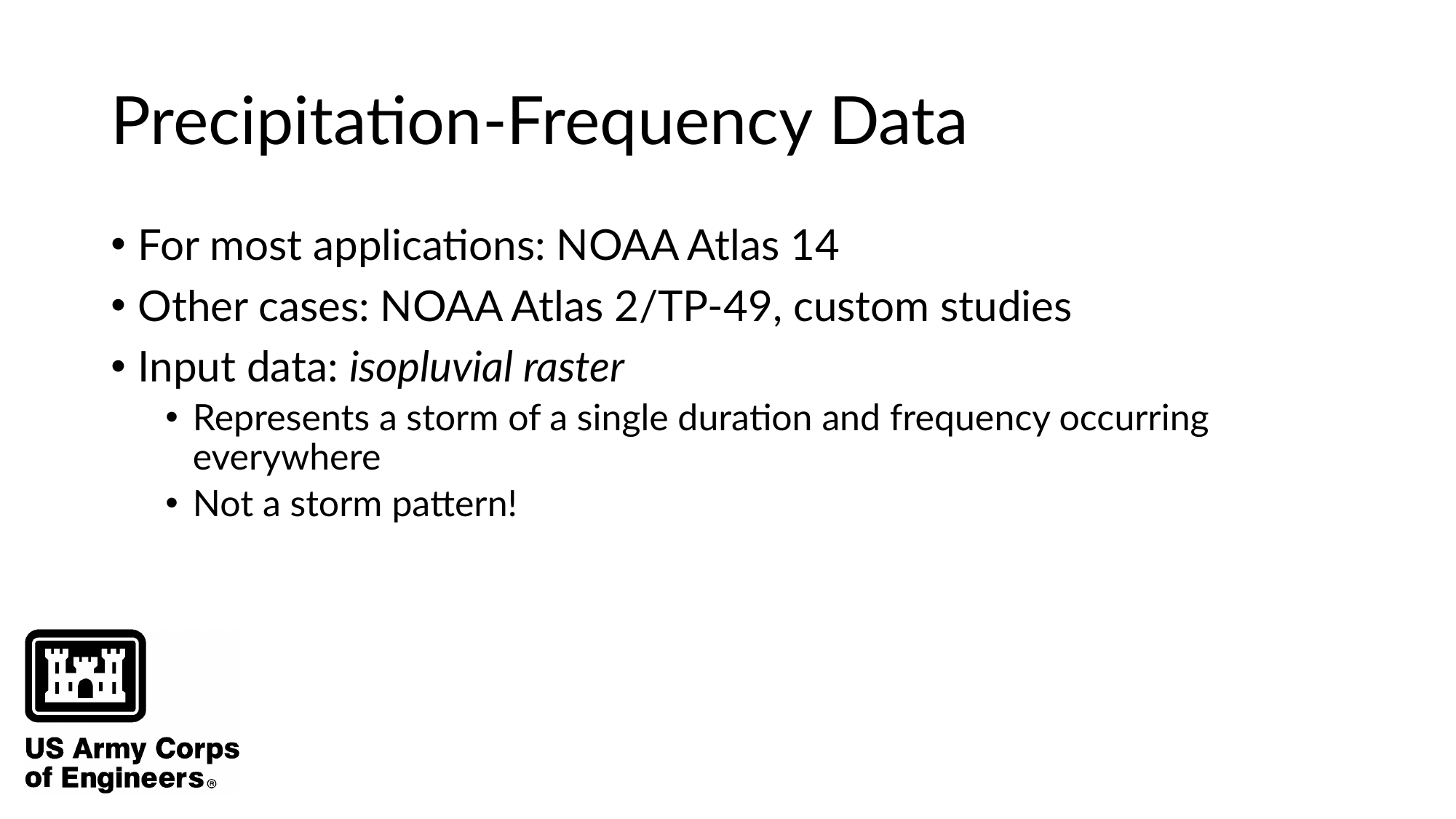

# Precipitation-Frequency Data
For most applications: NOAA Atlas 14
Other cases: NOAA Atlas 2/TP-49, custom studies
Input data: isopluvial raster
Represents a storm of a single duration and frequency occurring everywhere
Not a storm pattern!